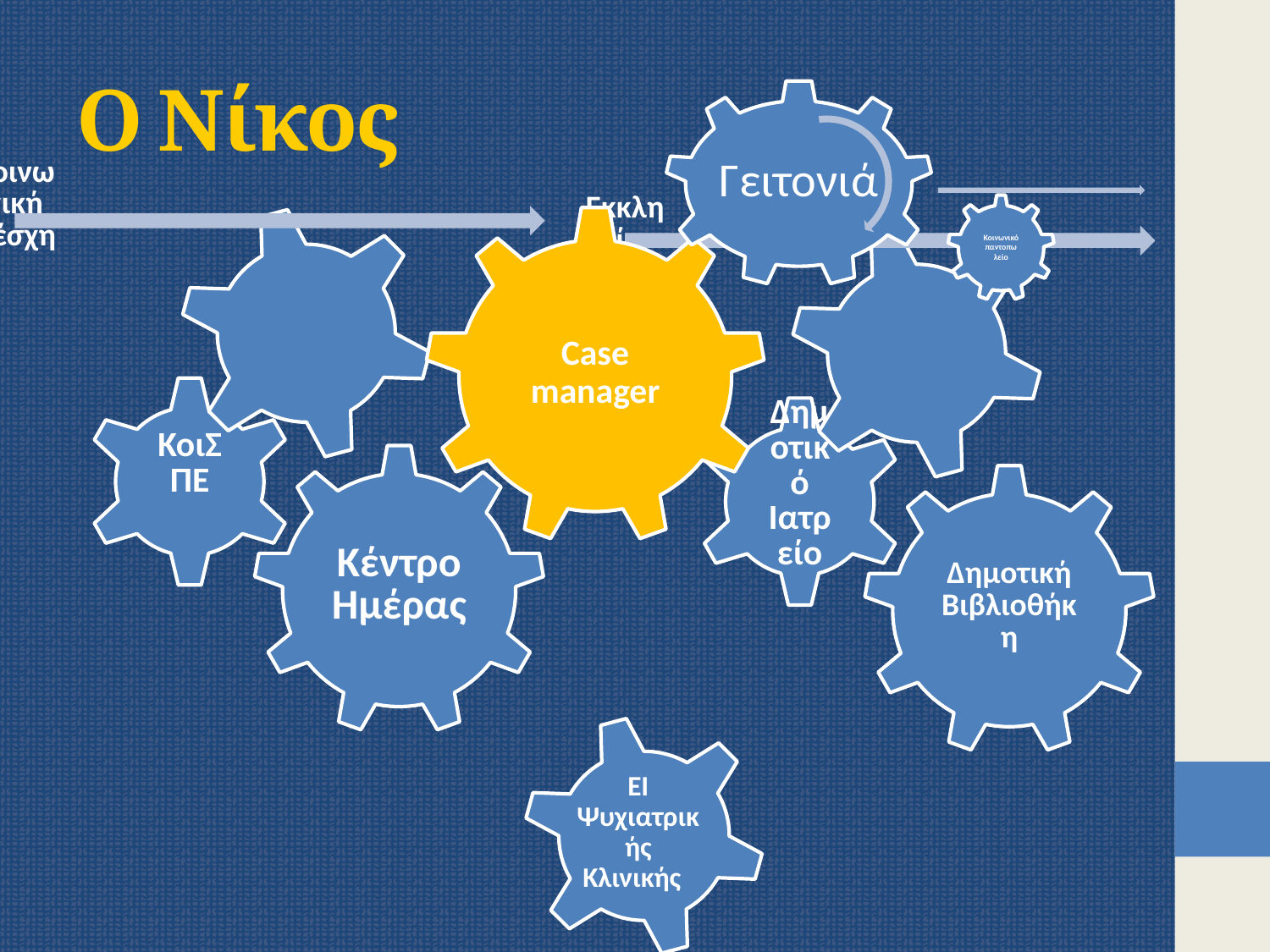

# Ο Νίκος
Γειτονιά
Κοινωνικό παντοπωλείο
Κέντρο Ημέρας
ΚοιΣΠΕ

Case manager
Δημοτική Βιβλιοθήκη
Δημοτικό Ιατρείο
Εκκλησία

ΕΙ Ψυχιατρικής Κλινικής